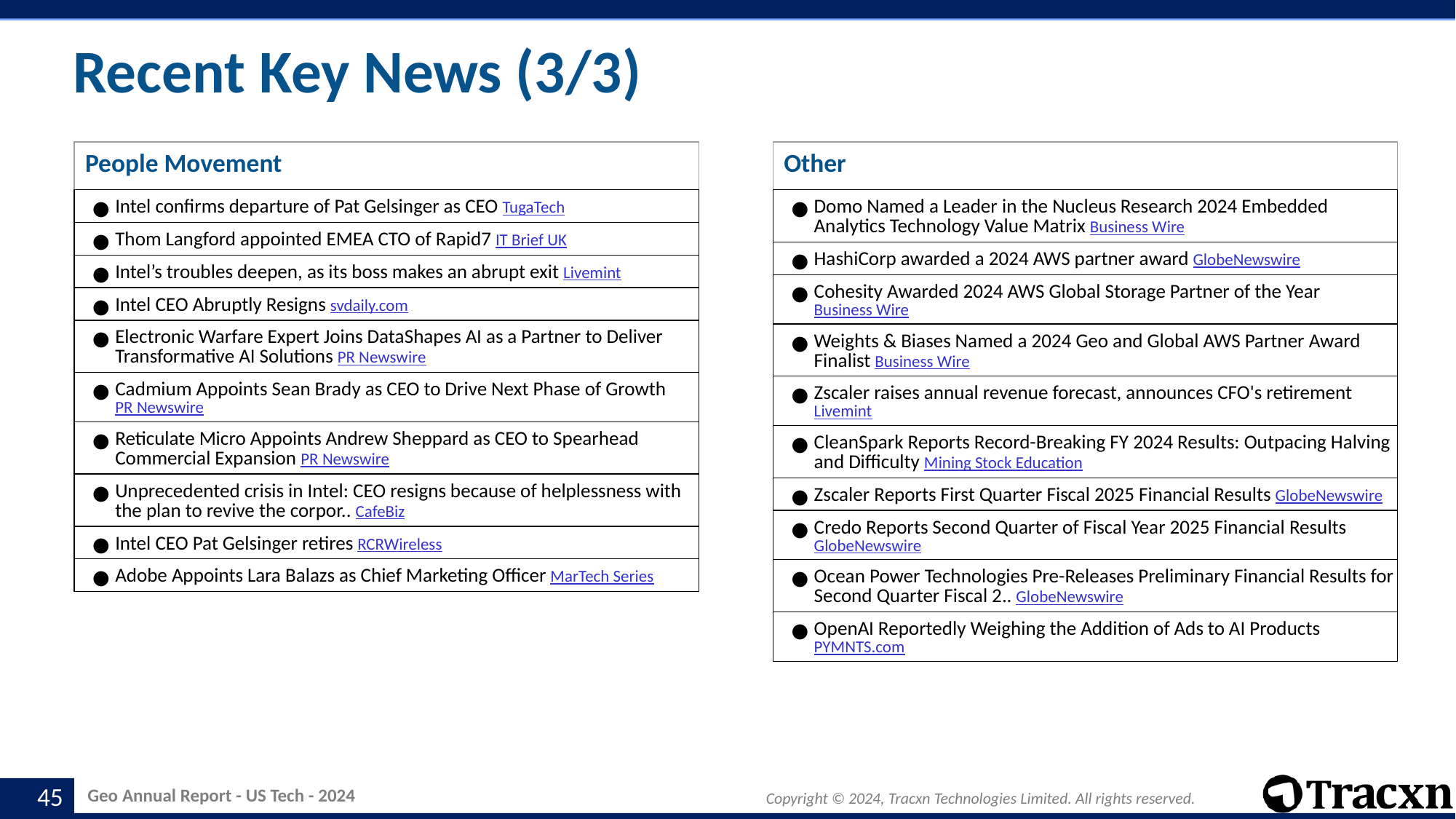

# Recent Key News (3/3)
| People Movement |
| --- |
| Intel confirms departure of Pat Gelsinger as CEO TugaTech |
| Thom Langford appointed EMEA CTO of Rapid7 IT Brief UK |
| Intel’s troubles deepen, as its boss makes an abrupt exit Livemint |
| Intel CEO Abruptly Resigns svdaily.com |
| Electronic Warfare Expert Joins DataShapes AI as a Partner to Deliver Transformative AI Solutions PR Newswire |
| Cadmium Appoints Sean Brady as CEO to Drive Next Phase of Growth PR Newswire |
| Reticulate Micro Appoints Andrew Sheppard as CEO to Spearhead Commercial Expansion PR Newswire |
| Unprecedented crisis in Intel: CEO resigns because of helplessness with the plan to revive the corpor.. CafeBiz |
| Intel CEO Pat Gelsinger retires RCRWireless |
| Adobe Appoints Lara Balazs as Chief Marketing Officer MarTech Series |
| Other |
| --- |
| Domo Named a Leader in the Nucleus Research 2024 Embedded Analytics Technology Value Matrix Business Wire |
| HashiCorp awarded a 2024 AWS partner award GlobeNewswire |
| Cohesity Awarded 2024 AWS Global Storage Partner of the Year Business Wire |
| Weights & Biases Named a 2024 Geo and Global AWS Partner Award Finalist Business Wire |
| Zscaler raises annual revenue forecast, announces CFO's retirement Livemint |
| CleanSpark Reports Record-Breaking FY 2024 Results: Outpacing Halving and Difficulty Mining Stock Education |
| Zscaler Reports First Quarter Fiscal 2025 Financial Results GlobeNewswire |
| Credo Reports Second Quarter of Fiscal Year 2025 Financial Results GlobeNewswire |
| Ocean Power Technologies Pre-Releases Preliminary Financial Results for Second Quarter Fiscal 2.. GlobeNewswire |
| OpenAI Reportedly Weighing the Addition of Ads to AI Products PYMNTS.com |
45